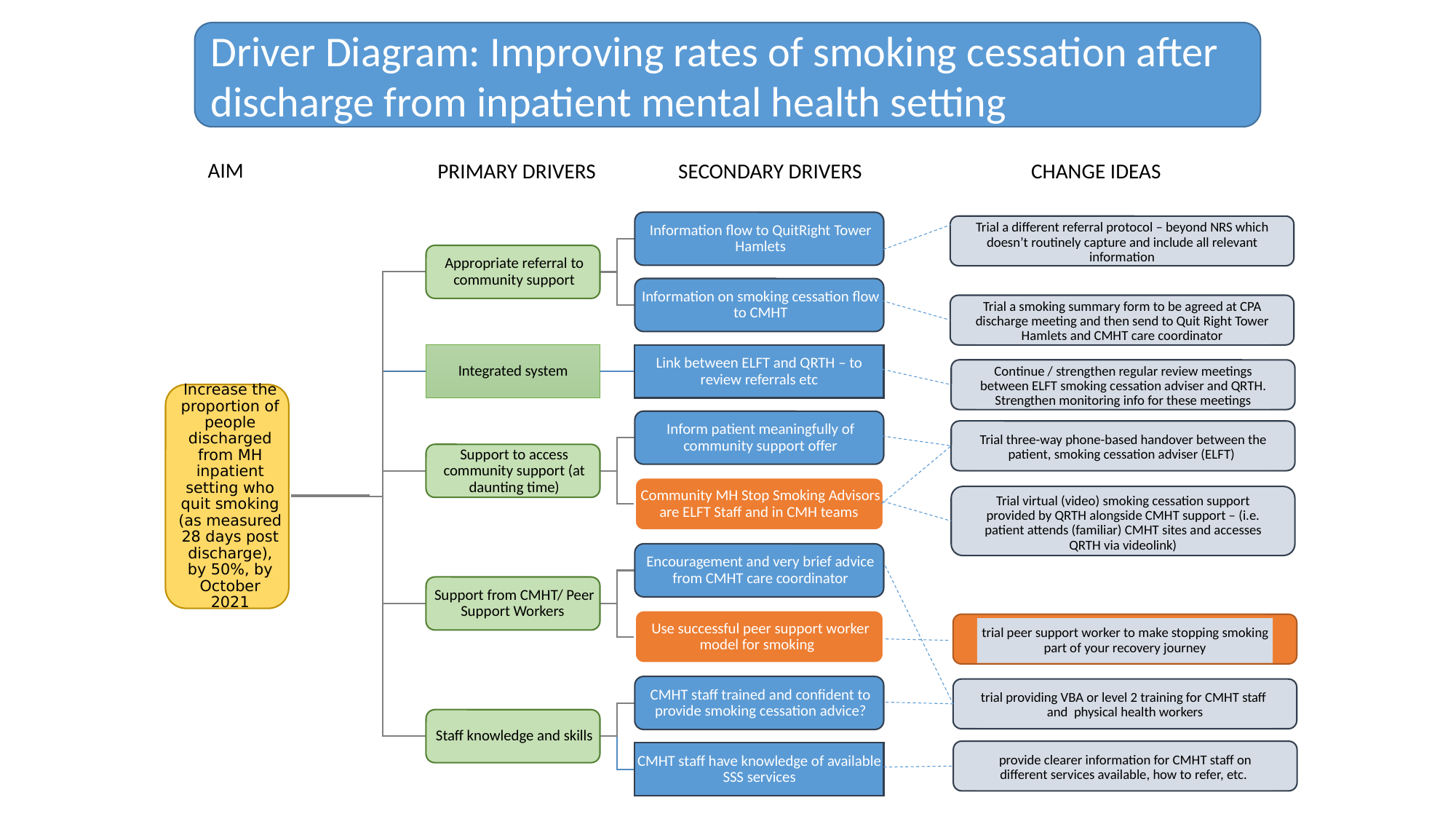

Driver Diagram: Improving rates of smoking cessation after discharge from inpatient mental health setting
AIM
PRIMARY DRIVERS
SECONDARY DRIVERS
CHANGE IDEAS

Increase the proportion of people discharged from MH inpatient setting who quit smoking (as measured 28 days post discharge), by 50%, by October 2021
Appropriate referral to community support
Information flow to QuitRight Tower Hamlets
Information on smoking cessation flow to CMHT
Integrated system
Link between ELFT and QRTH – to review referrals etc
Support to access community support (at daunting time)
Inform patient meaningfully of community support offer
Community MH Stop Smoking Advisors are ELFT Staff and in CMH teams
Support from CMHT/ Peer Support Workers
Encouragement and very brief advice from CMHT care coordinator
Use successful peer support worker model for smoking
Staff knowledge and skills
CMHT staff trained and confident to provide smoking cessation advice?
CMHT staff have knowledge of available SSS services

Trial a different referral protocol – beyond NRS which doesn’t routinely capture and include all relevant information

Trial a smoking summary form to be agreed at CPA discharge meeting and then send to Quit Right Tower Hamlets and CMHT care coordinator

Continue / strengthen regular review meetings between ELFT smoking cessation adviser and QRTH. Strengthen monitoring info for these meetings

Trial three-way phone-based handover between the patient, smoking cessation adviser (ELFT)

Trial virtual (video) smoking cessation support provided by QRTH alongside CMHT support – (i.e. patient attends (familiar) CMHT sites and accesses QRTH via videolink)

trial peer support worker to make stopping smoking part of your recovery journey

trial providing VBA or level 2 training for CMHT staff  and  physical health workers

provide clearer information for CMHT staff on different services available, how to refer, etc.